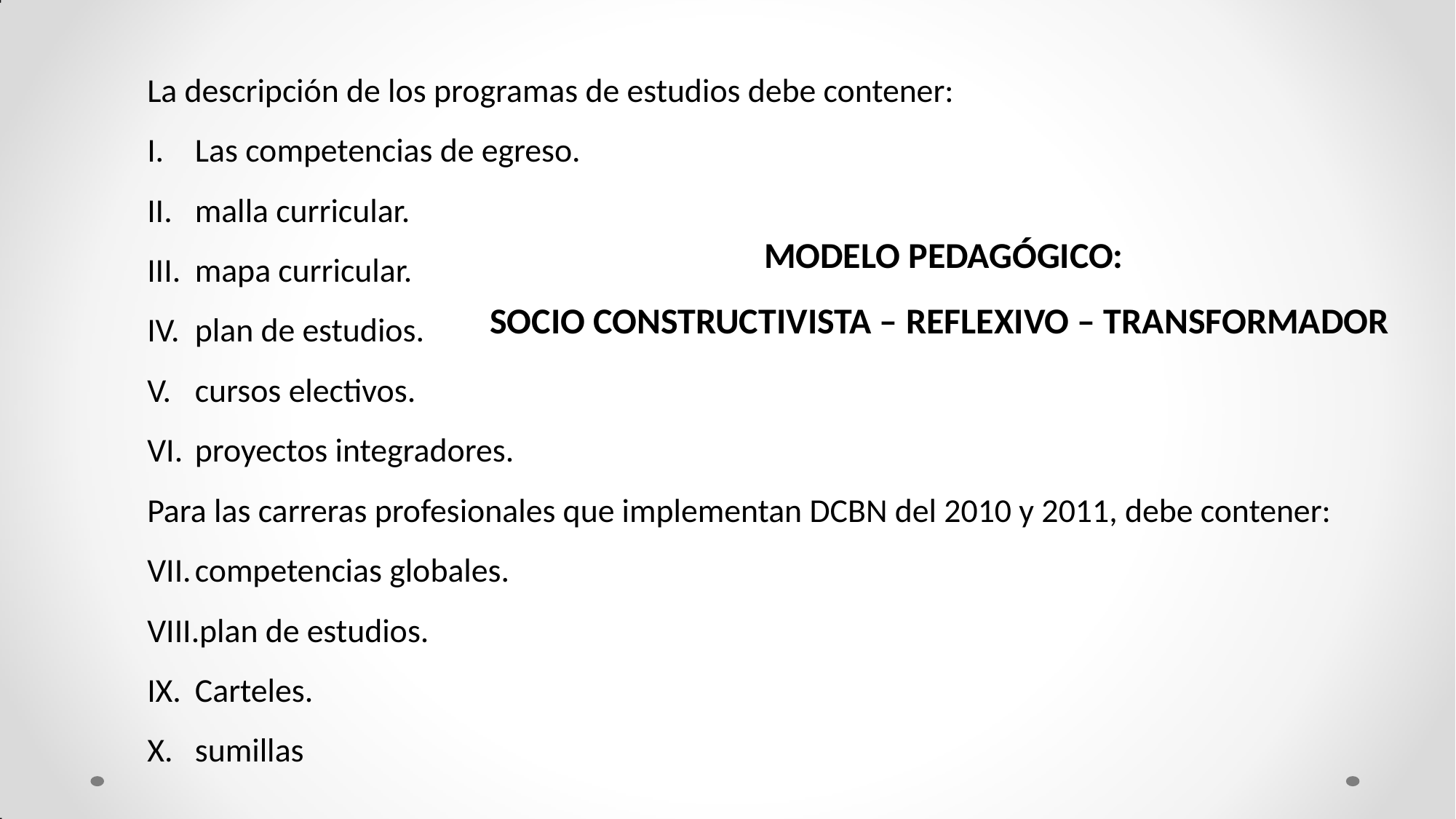

La descripción de los programas de estudios debe contener:
Las competencias de egreso.
malla curricular.
mapa curricular.
plan de estudios.
cursos electivos.
proyectos integradores.
Para las carreras profesionales que implementan DCBN del 2010 y 2011, debe contener:
competencias globales.
plan de estudios.
Carteles.
sumillas
MODELO PEDAGÓGICO:
SOCIO CONSTRUCTIVISTA – REFLEXIVO – TRANSFORMADOR